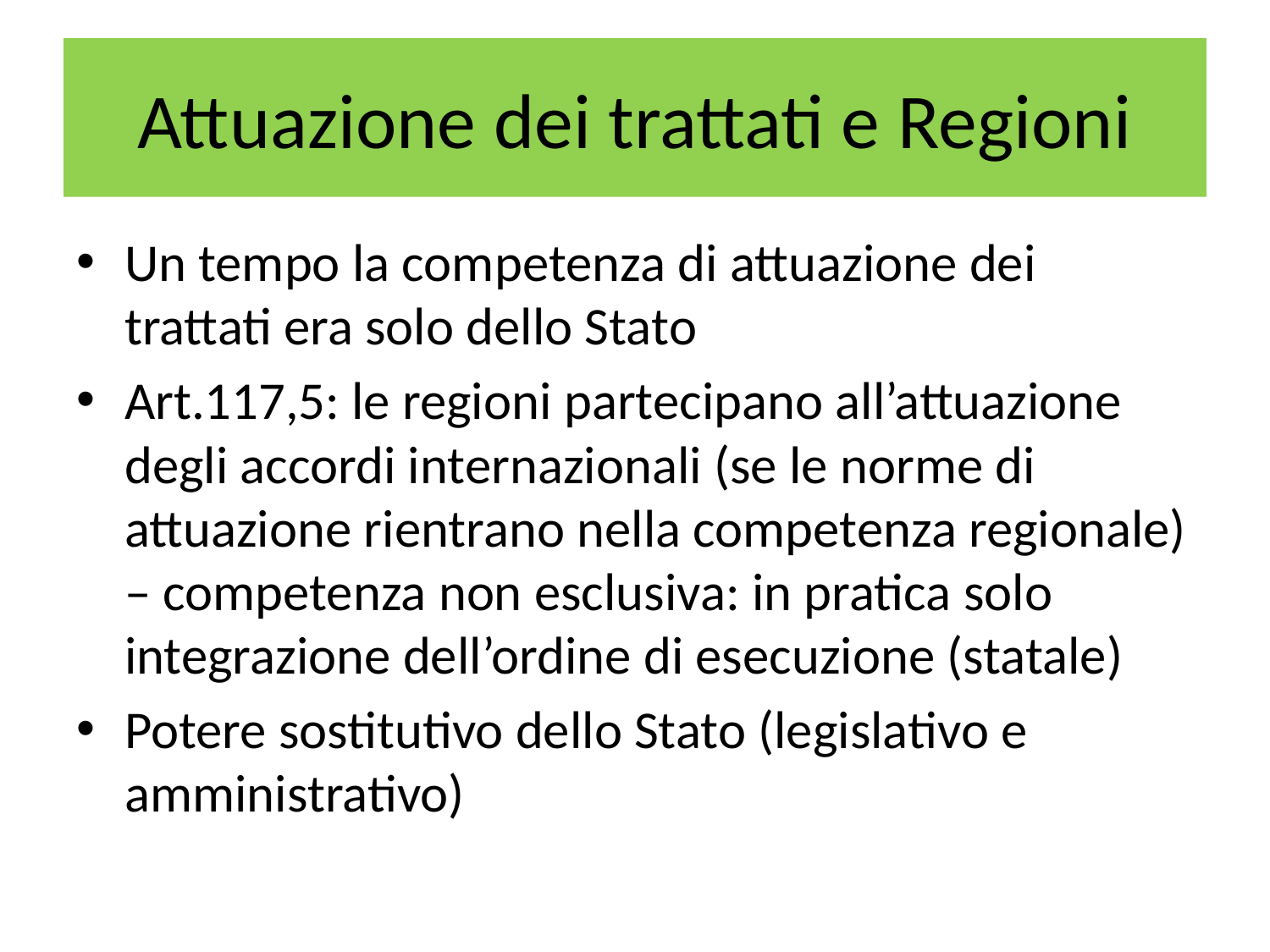

# Attuazione dei trattati e Regioni
Un tempo la competenza di attuazione dei trattati era solo dello Stato
Art.117,5: le regioni partecipano all’attuazione degli accordi internazionali (se le norme di attuazione rientrano nella competenza regionale) – competenza non esclusiva: in pratica solo integrazione dell’ordine di esecuzione (statale)
Potere sostitutivo dello Stato (legislativo e amministrativo)